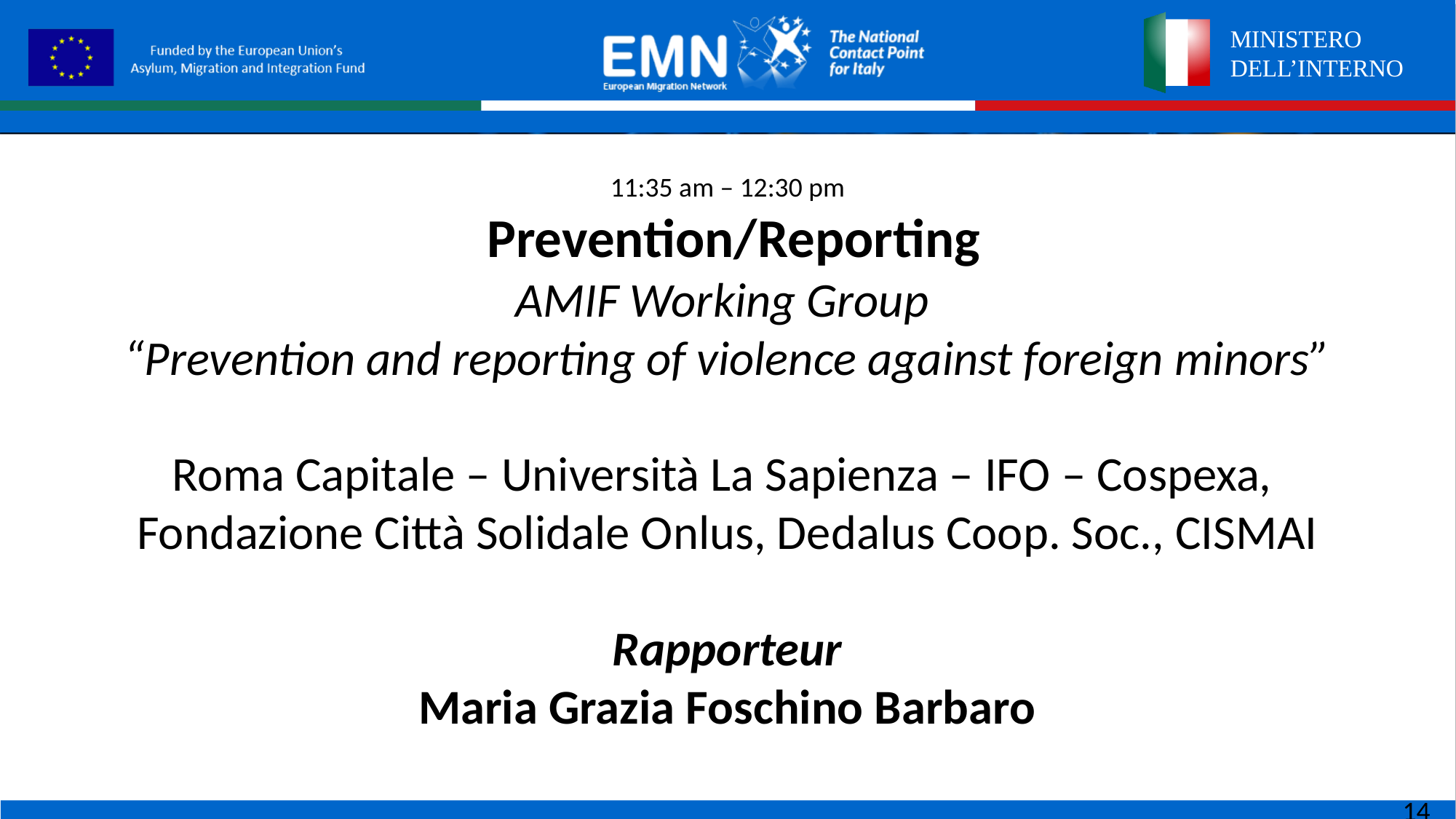

11:35 am – 12:30 pm
 Prevention/Reporting
AMIF Working Group
“Prevention and reporting of violence against foreign minors”

Roma Capitale – Università La Sapienza – IFO – Cospexa,
Fondazione Città Solidale Onlus, Dedalus Coop. Soc., CISMAI

Rapporteur
Maria Grazia Foschino Barbaro

14